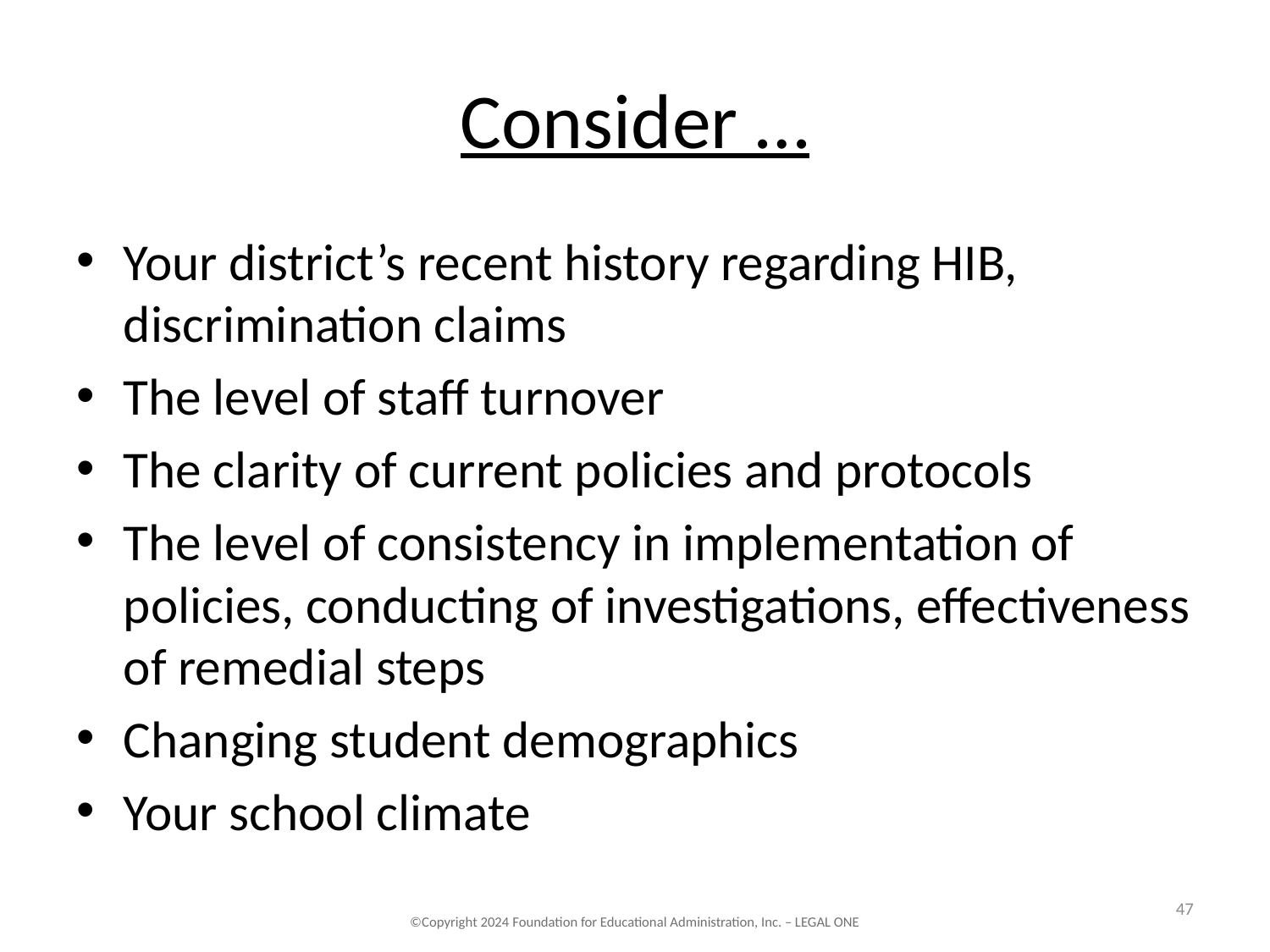

# Consider …
Your district’s recent history regarding HIB, discrimination claims
The level of staff turnover
The clarity of current policies and protocols
The level of consistency in implementation of policies, conducting of investigations, effectiveness of remedial steps
Changing student demographics
Your school climate

47